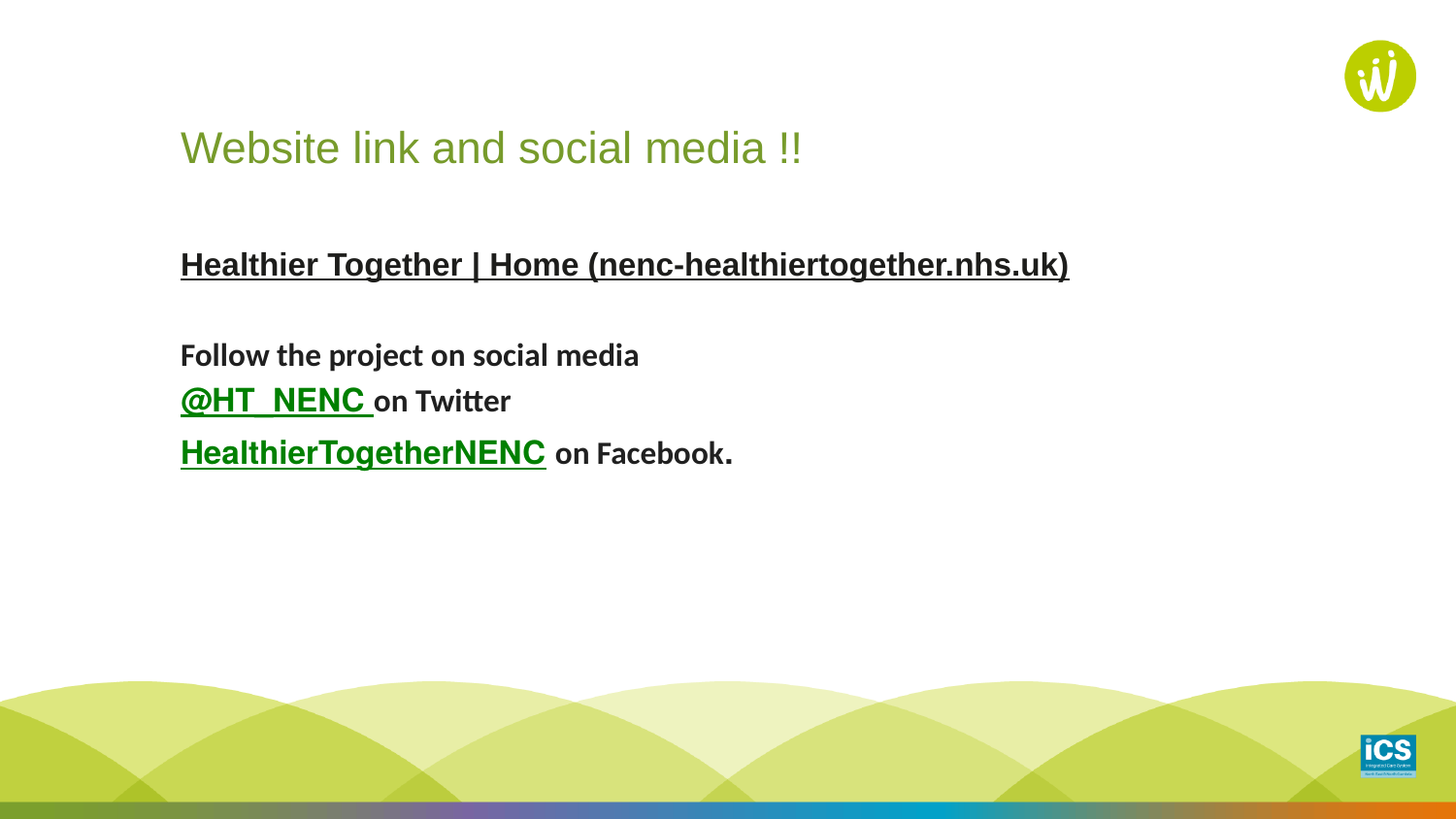

# Website link and social media !!

Healthier Together | Home (nenc-healthiertogether.nhs.uk)

Follow the project on social media
@HT_NENC on Twitter
HealthierTogetherNENC on Facebook.